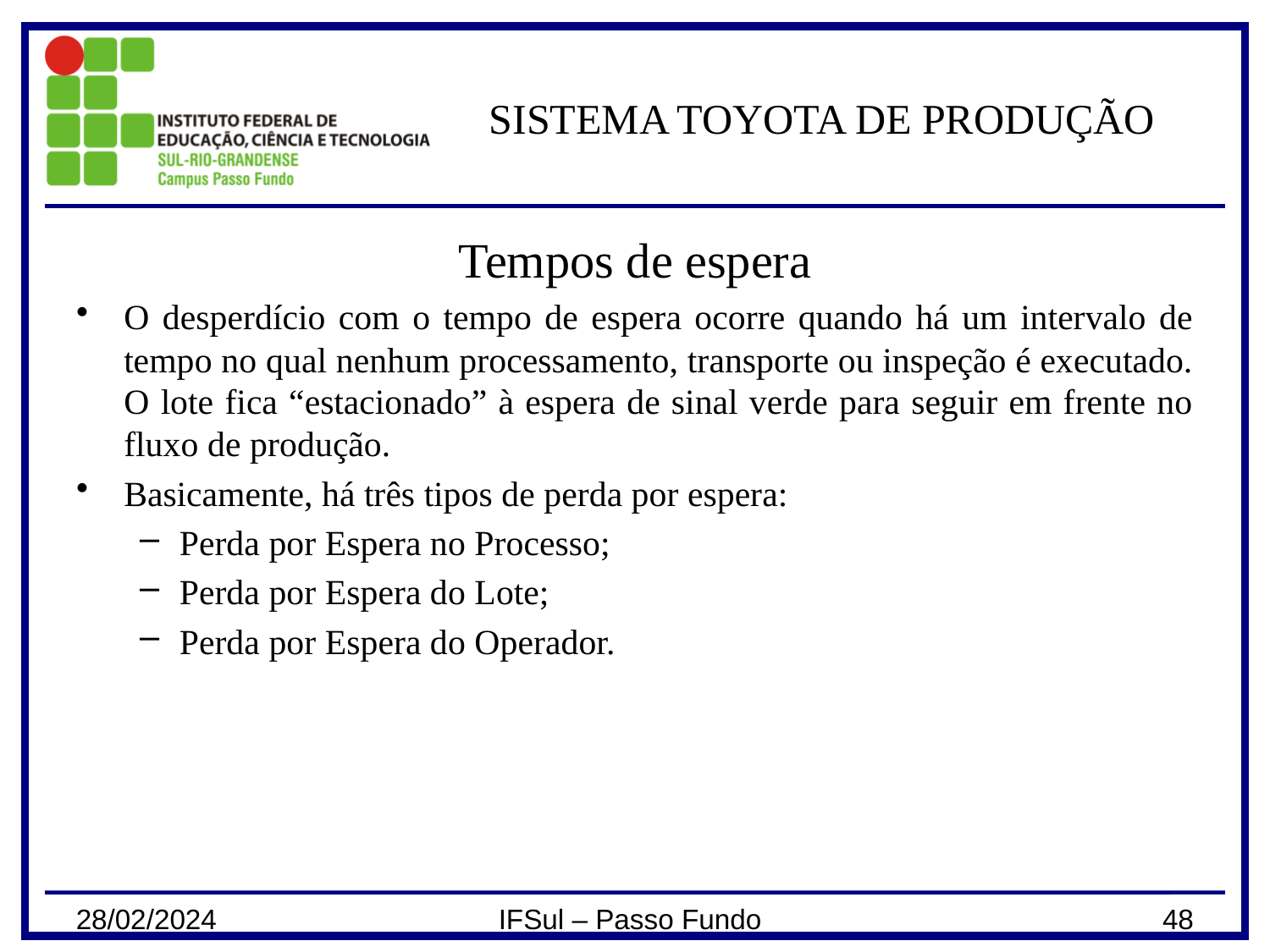

# SISTEMA TOYOTA DE PRODUÇÃO
Tempos de espera
O desperdício com o tempo de espera ocorre quando há um intervalo de tempo no qual nenhum processamento, transporte ou inspeção é executado. O lote fica “estacionado” à espera de sinal verde para seguir em frente no fluxo de produção.
Basicamente, há três tipos de perda por espera:
Perda por Espera no Processo;
Perda por Espera do Lote;
Perda por Espera do Operador.

28/02/2024
IFSul – Passo Fundo
48